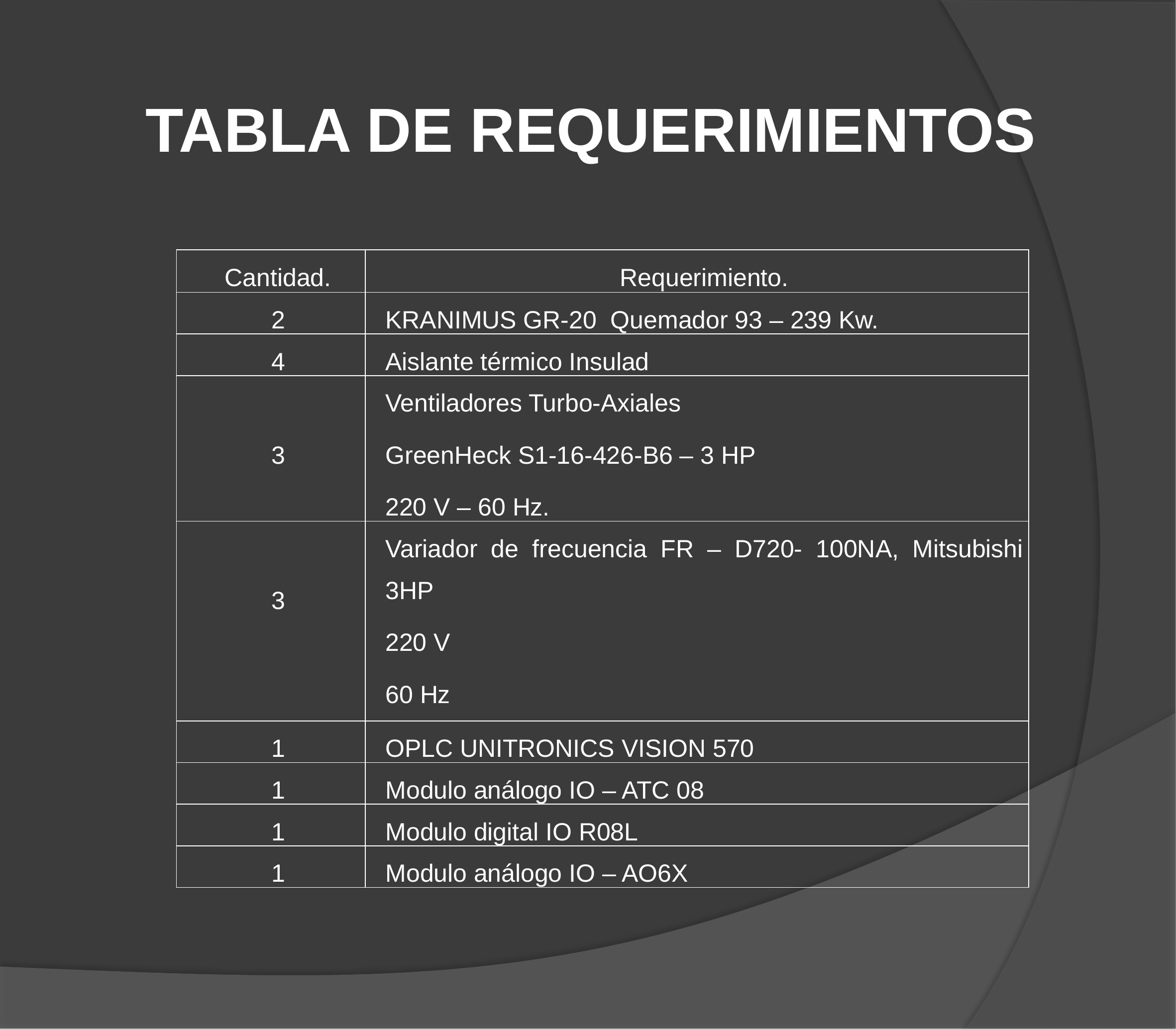

# TABLA DE REQUERIMIENTOS
| Cantidad. | Requerimiento. |
| --- | --- |
| 2 | KRANIMUS GR-20 Quemador 93 – 239 Kw. |
| 4 | Aislante térmico Insulad |
| 3 | Ventiladores Turbo-Axiales GreenHeck S1-16-426-B6 – 3 HP 220 V – 60 Hz. |
| 3 | Variador de frecuencia FR – D720- 100NA, Mitsubishi 3HP 220 V 60 Hz |
| 1 | OPLC UNITRONICS VISION 570 |
| 1 | Modulo análogo IO – ATC 08 |
| 1 | Modulo digital IO R08L |
| 1 | Modulo análogo IO – AO6X |